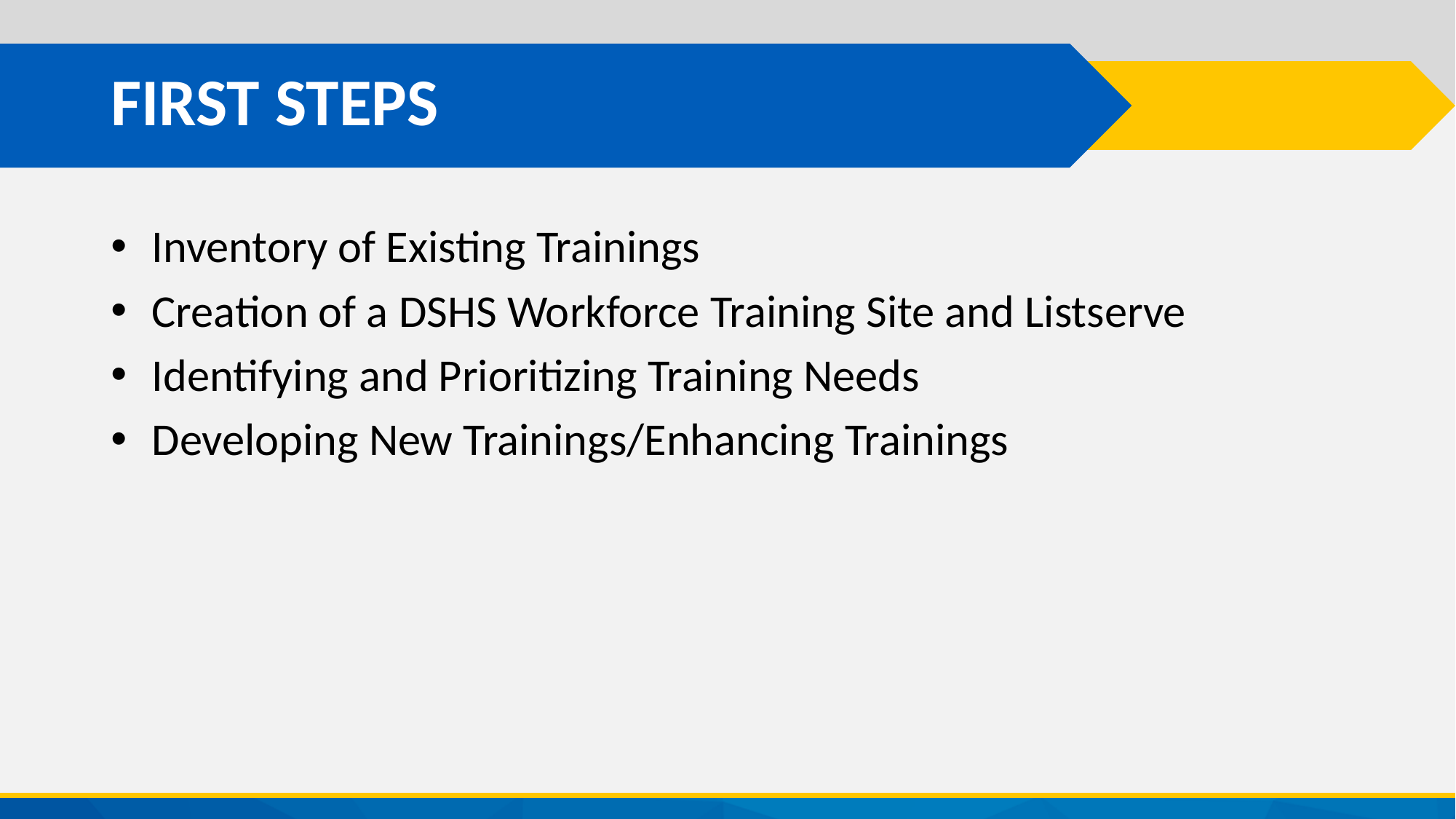

# FIRST STEPS
Inventory of Existing Trainings
Creation of a DSHS Workforce Training Site and Listserve
Identifying and Prioritizing Training Needs
Developing New Trainings/Enhancing Trainings